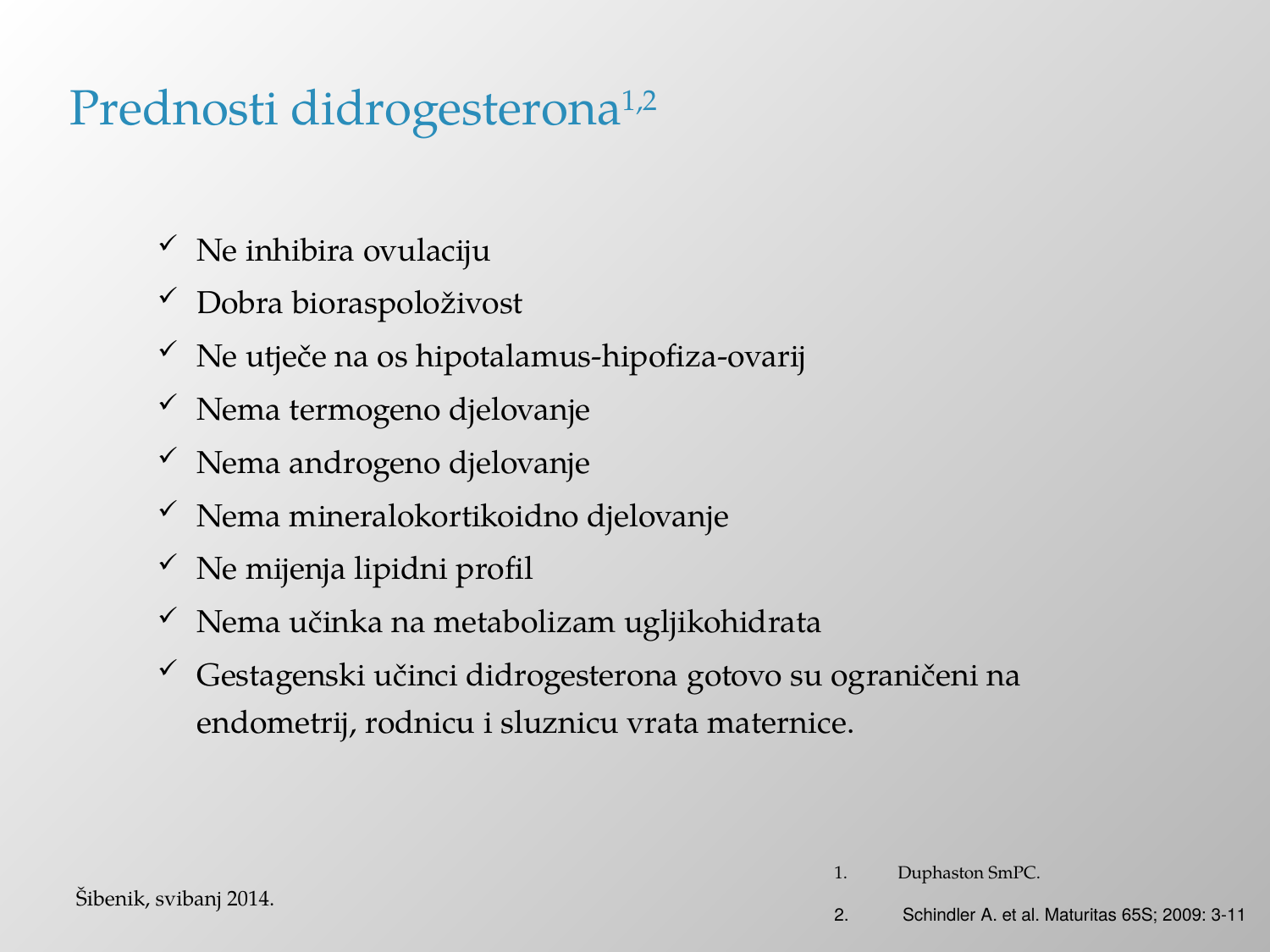

Prednosti didrogesterona1,2

Ne inhibira ovulaciju
Dobra bioraspoloživost
Ne utječe na os hipotalamus-hipofiza-ovarij
Nema termogeno djelovanje
Nema androgeno djelovanje
Nema mineralokortikoidno djelovanje
Ne mijenja lipidni profil
Nema učinka na metabolizam ugljikohidrata
Gestagenski učinci didrogesterona gotovo su ograničeni na endometrij, rodnicu i sluznicu vrata maternice.
Duphaston SmPC.

 Schindler A. et al. Maturitas 65S; 2009: 3-11
Šibenik, svibanj 2014.